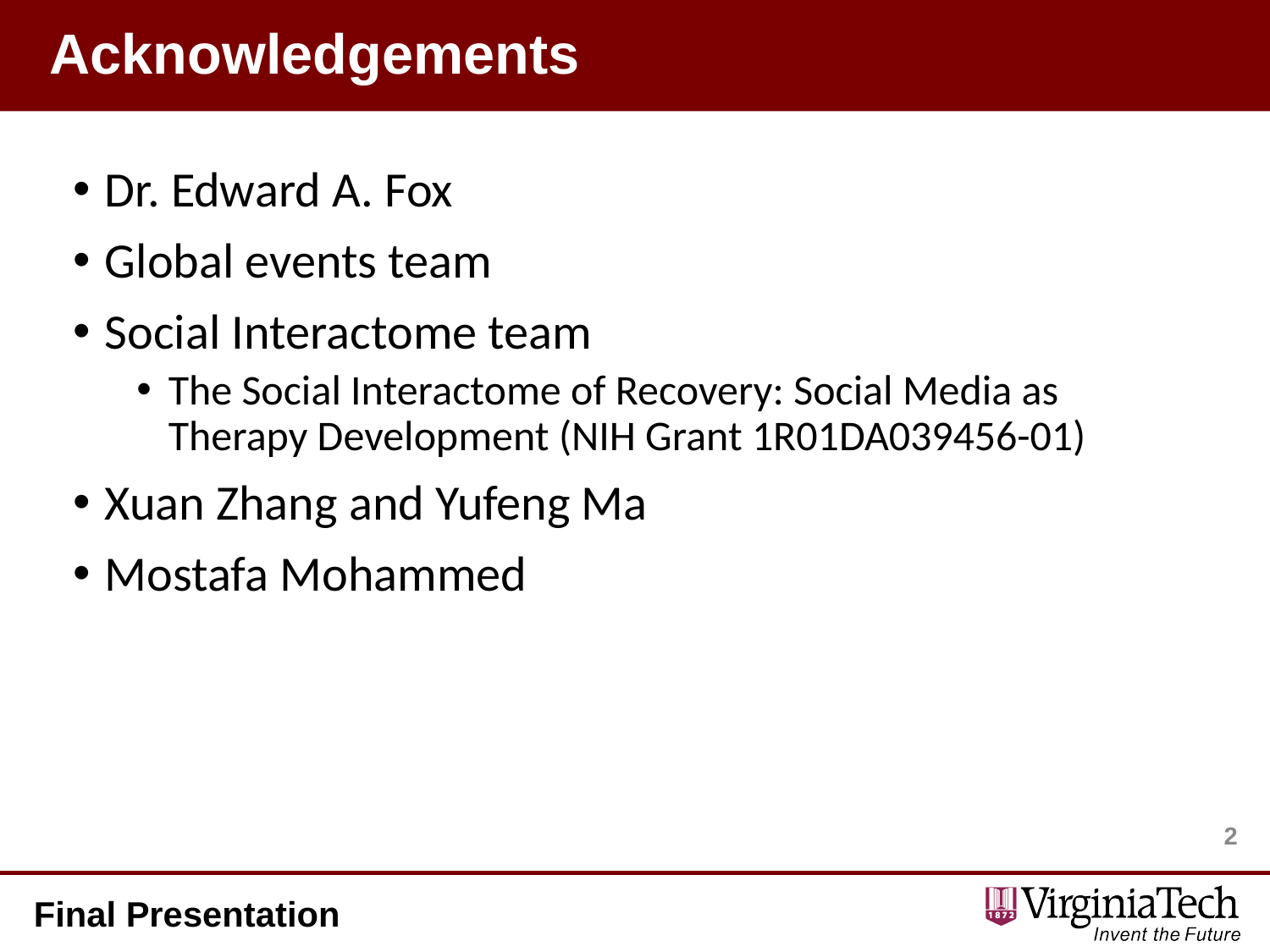

# Acknowledgements
Dr. Edward A. Fox
Global events team
Social Interactome team
The Social Interactome of Recovery: Social Media as Therapy Development (NIH Grant 1R01DA039456-01)
Xuan Zhang and Yufeng Ma
Mostafa Mohammed

2